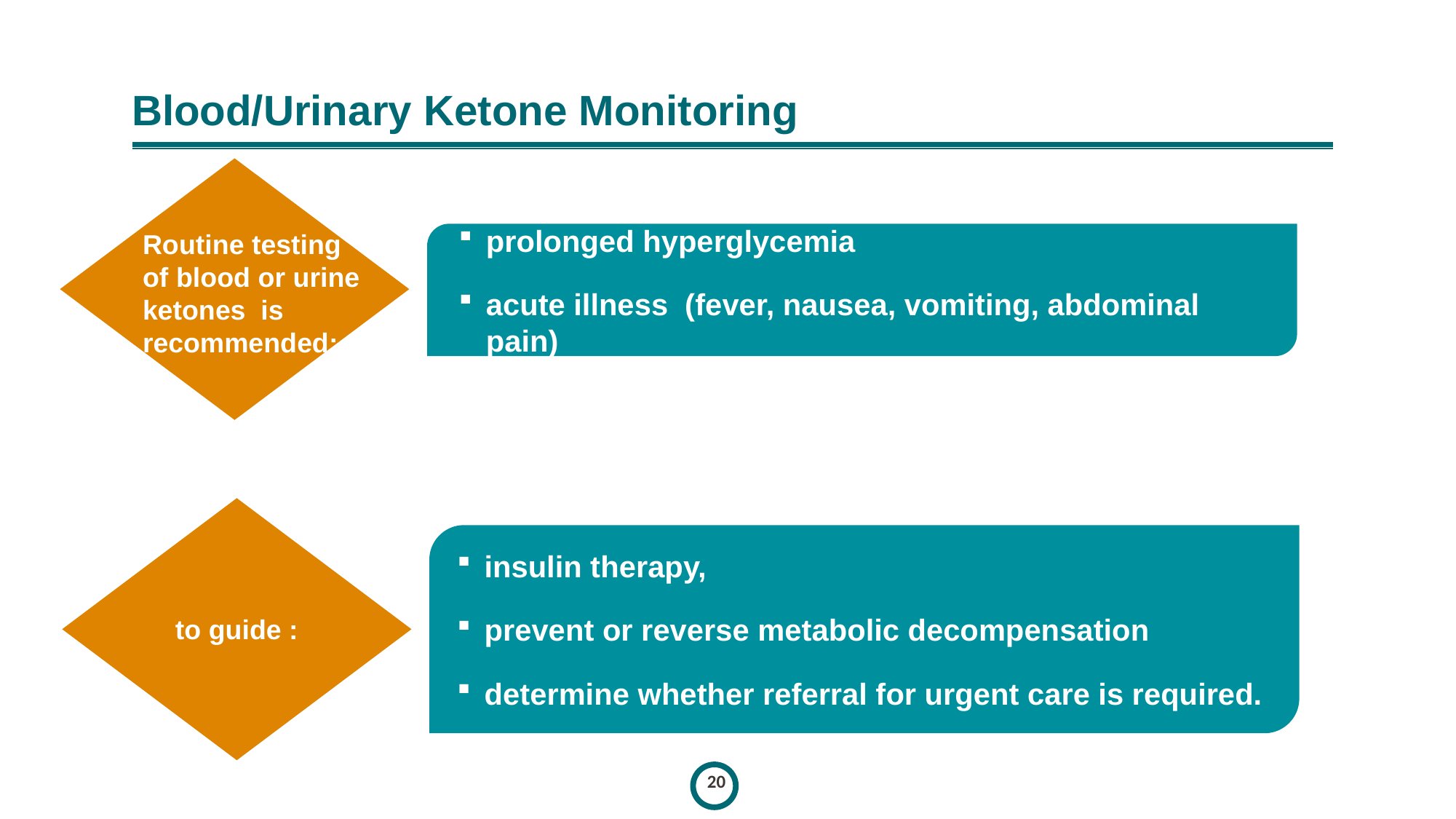

# Blood/Urinary Ketone Monitoring

Routine testing of blood or urine ketones  is recommended:
prolonged hyperglycemia
acute illness  (fever, nausea, vomiting, abdominal pain)

insulin therapy,
prevent or reverse metabolic decompensation
determine whether referral for urgent care is required.
to guide :
20